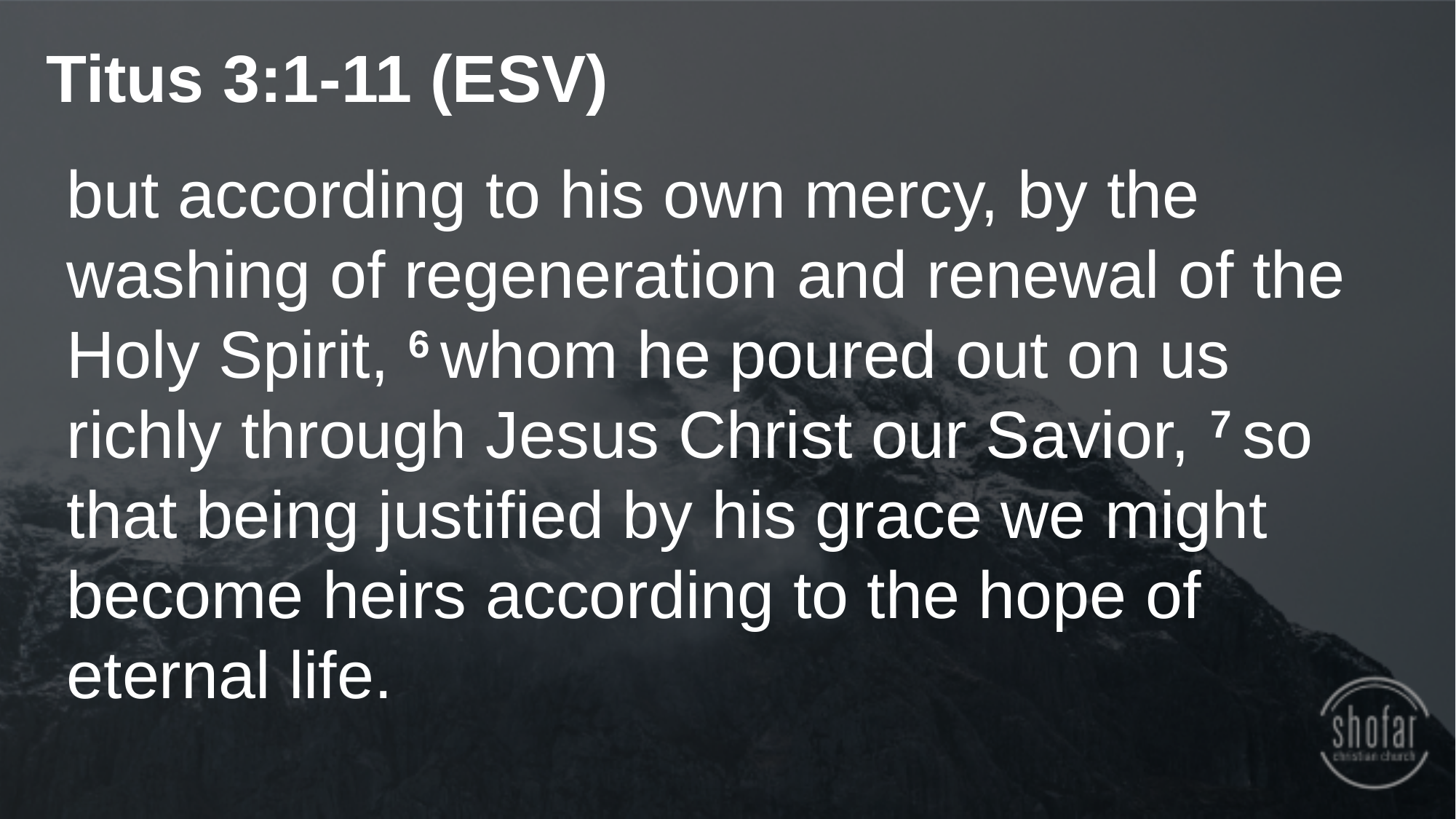

Titus 3:1-11 (ESV)
but according to his own mercy, by the washing of regeneration and renewal of the Holy Spirit, 6 whom he poured out on us richly through Jesus Christ our Savior, 7 so that being justified by his grace we might become heirs according to the hope of eternal life.